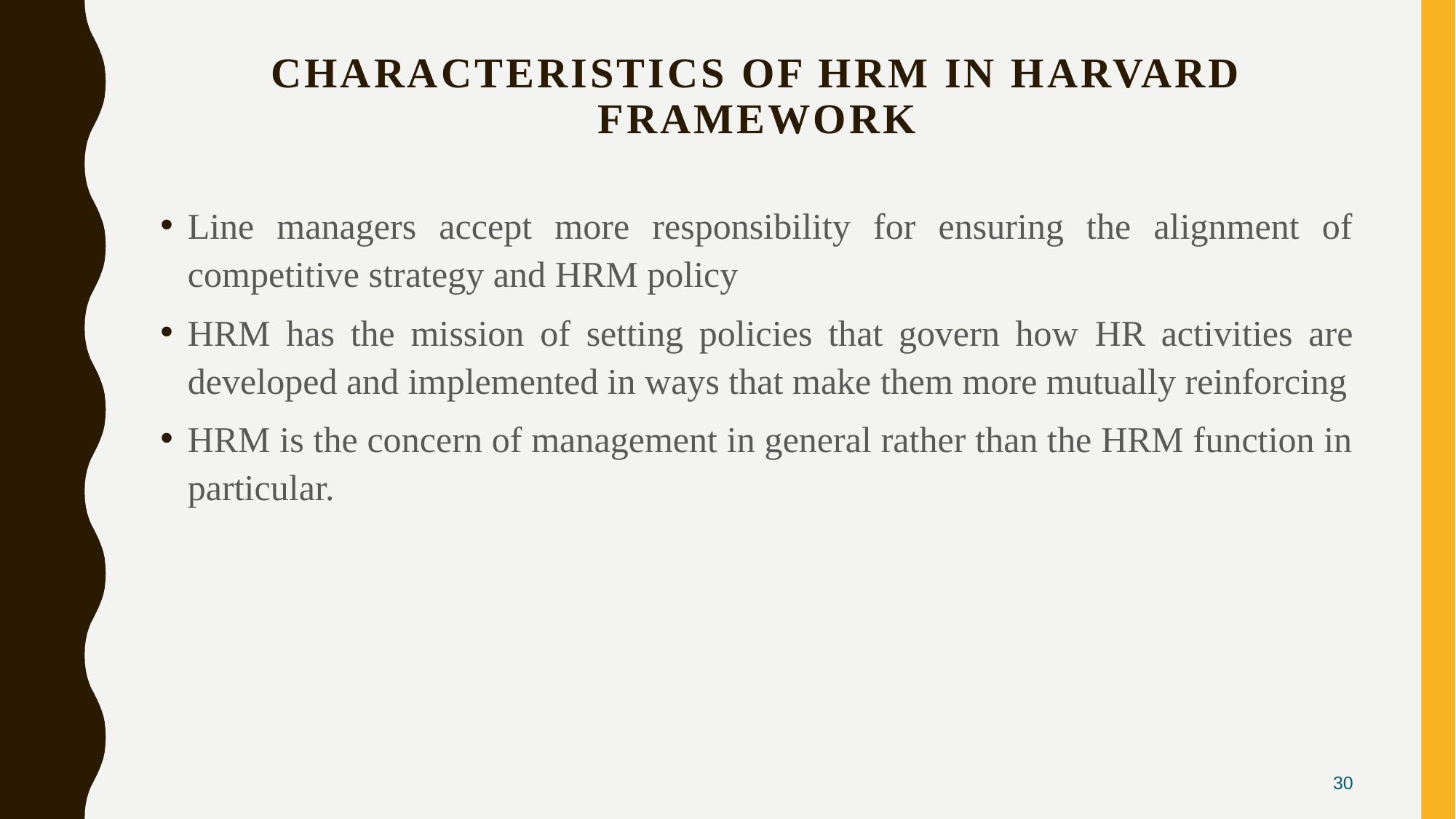

# Characteristics of HRM in Harvard Framework
Line managers accept more responsibility for ensuring the alignment of competitive strategy and HRM policy
HRM has the mission of setting policies that govern how HR activities are developed and implemented in ways that make them more mutually reinforcing
HRM is the concern of management in general rather than the HRM function in particular.
30